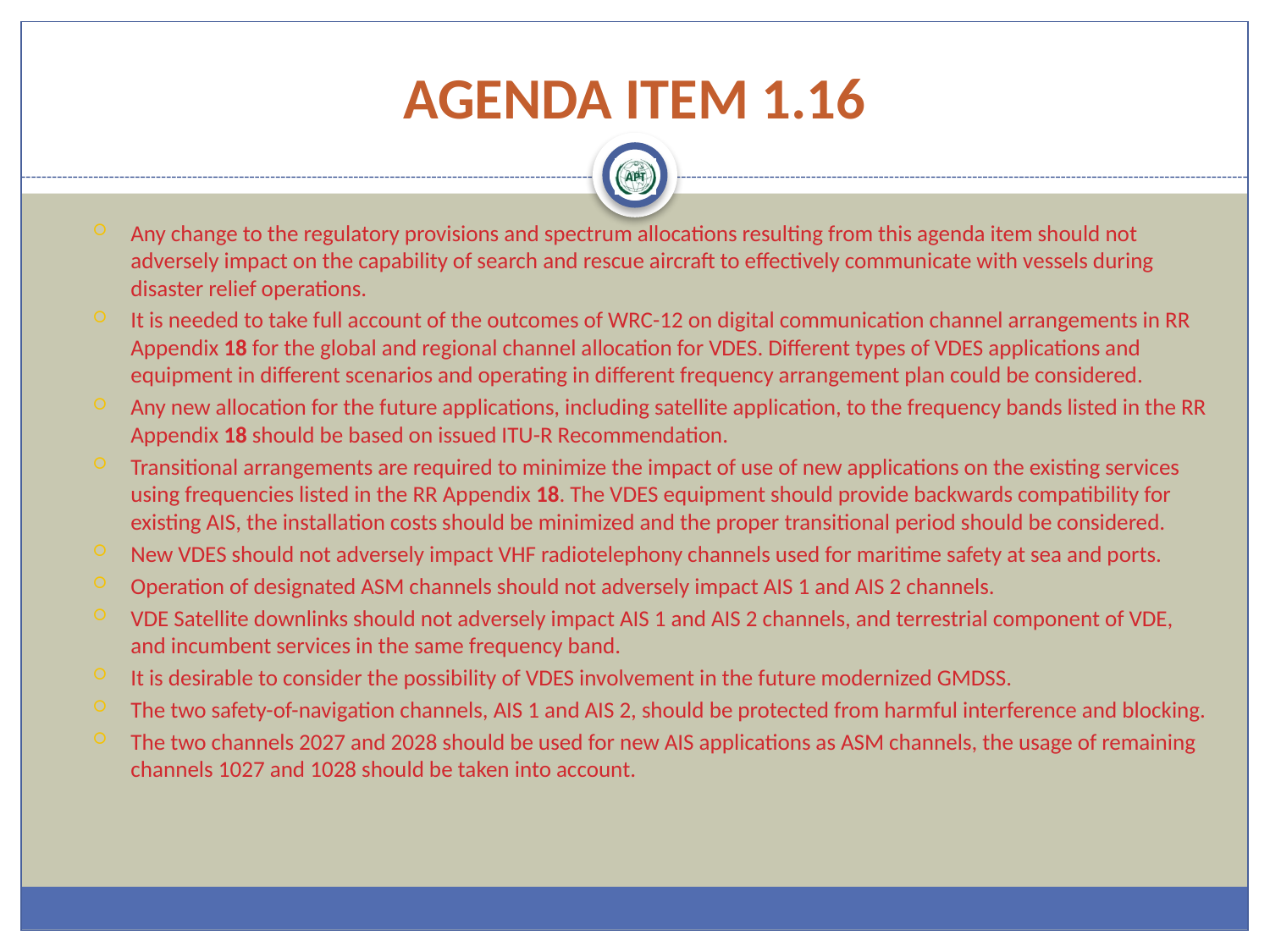

# AGENDA ITEM 1.16
Any change to the regulatory provisions and spectrum allocations resulting from this agenda item should not adversely impact on the capability of search and rescue aircraft to effectively communicate with vessels during disaster relief operations.
It is needed to take full account of the outcomes of WRC-12 on digital communication channel arrangements in RR Appendix 18 for the global and regional channel allocation for VDES. Different types of VDES applications and equipment in different scenarios and operating in different frequency arrangement plan could be considered.
Any new allocation for the future applications, including satellite application, to the frequency bands listed in the RR Appendix 18 should be based on issued ITU-R Recommendation.
Transitional arrangements are required to minimize the impact of use of new applications on the existing services using frequencies listed in the RR Appendix 18. The VDES equipment should provide backwards compatibility for existing AIS, the installation costs should be minimized and the proper transitional period should be considered.
New VDES should not adversely impact VHF radiotelephony channels used for maritime safety at sea and ports.
Operation of designated ASM channels should not adversely impact AIS 1 and AIS 2 channels.
VDE Satellite downlinks should not adversely impact AIS 1 and AIS 2 channels, and terrestrial component of VDE, and incumbent services in the same frequency band.
It is desirable to consider the possibility of VDES involvement in the future modernized GMDSS.
The two safety-of-navigation channels, AIS 1 and AIS 2, should be protected from harmful interference and blocking.
The two channels 2027 and 2028 should be used for new AIS applications as ASM channels, the usage of remaining channels 1027 and 1028 should be taken into account.